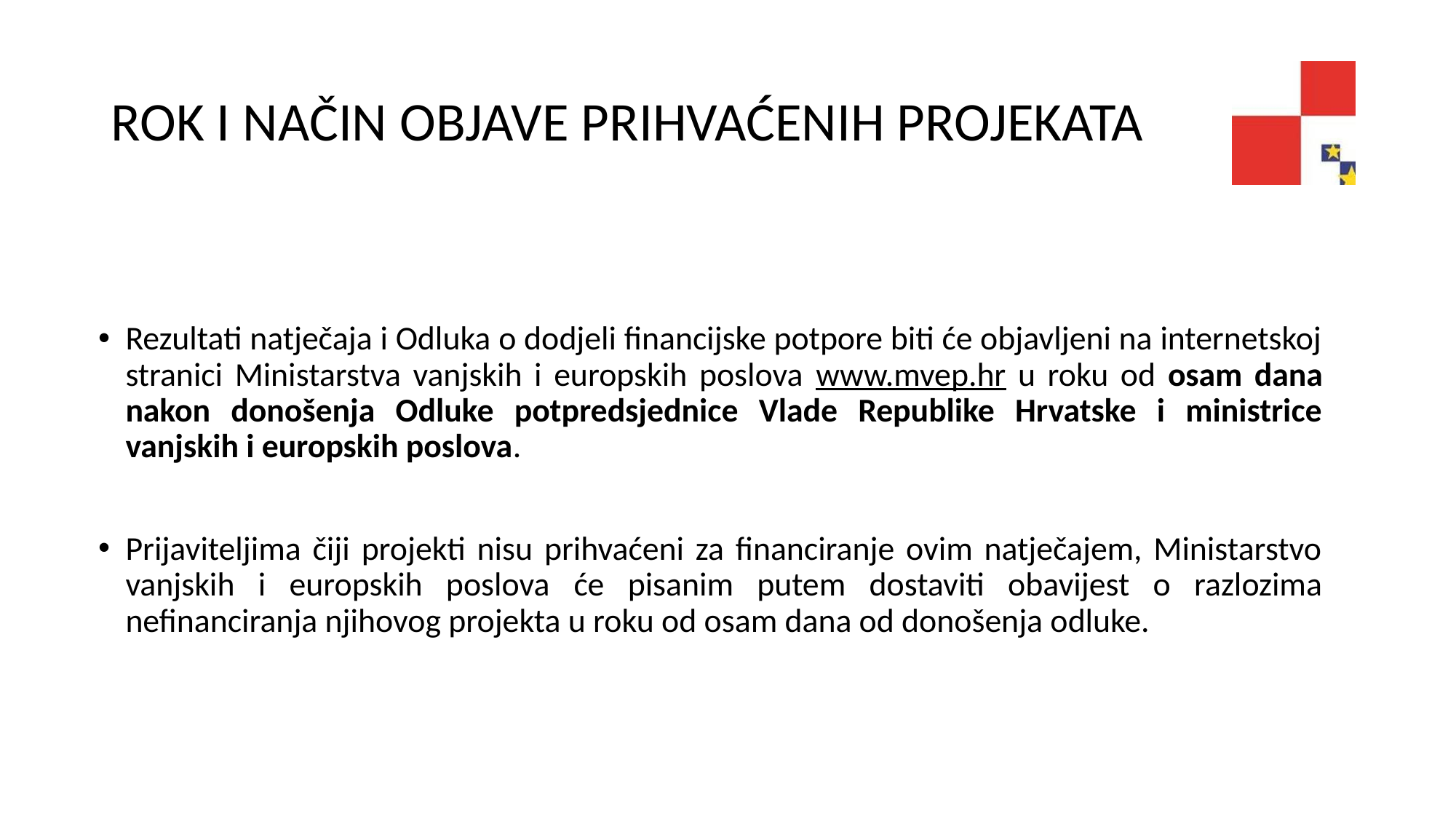

# ROK I NAČIN OBJAVE PRIHVAĆENIH PROJEKATA
Rezultati natječaja i Odluka o dodjeli financijske potpore biti će objavljeni na internetskoj stranici Ministarstva vanjskih i europskih poslova www.mvep.hr u roku od osam dana nakon donošenja Odluke potpredsjednice Vlade Republike Hrvatske i ministrice vanjskih i europskih poslova.

Prijaviteljima čiji projekti nisu prihvaćeni za financiranje ovim natječajem, Ministarstvo vanjskih i europskih poslova će pisanim putem dostaviti obavijest o razlozima nefinanciranja njihovog projekta u roku od osam dana od donošenja odluke.